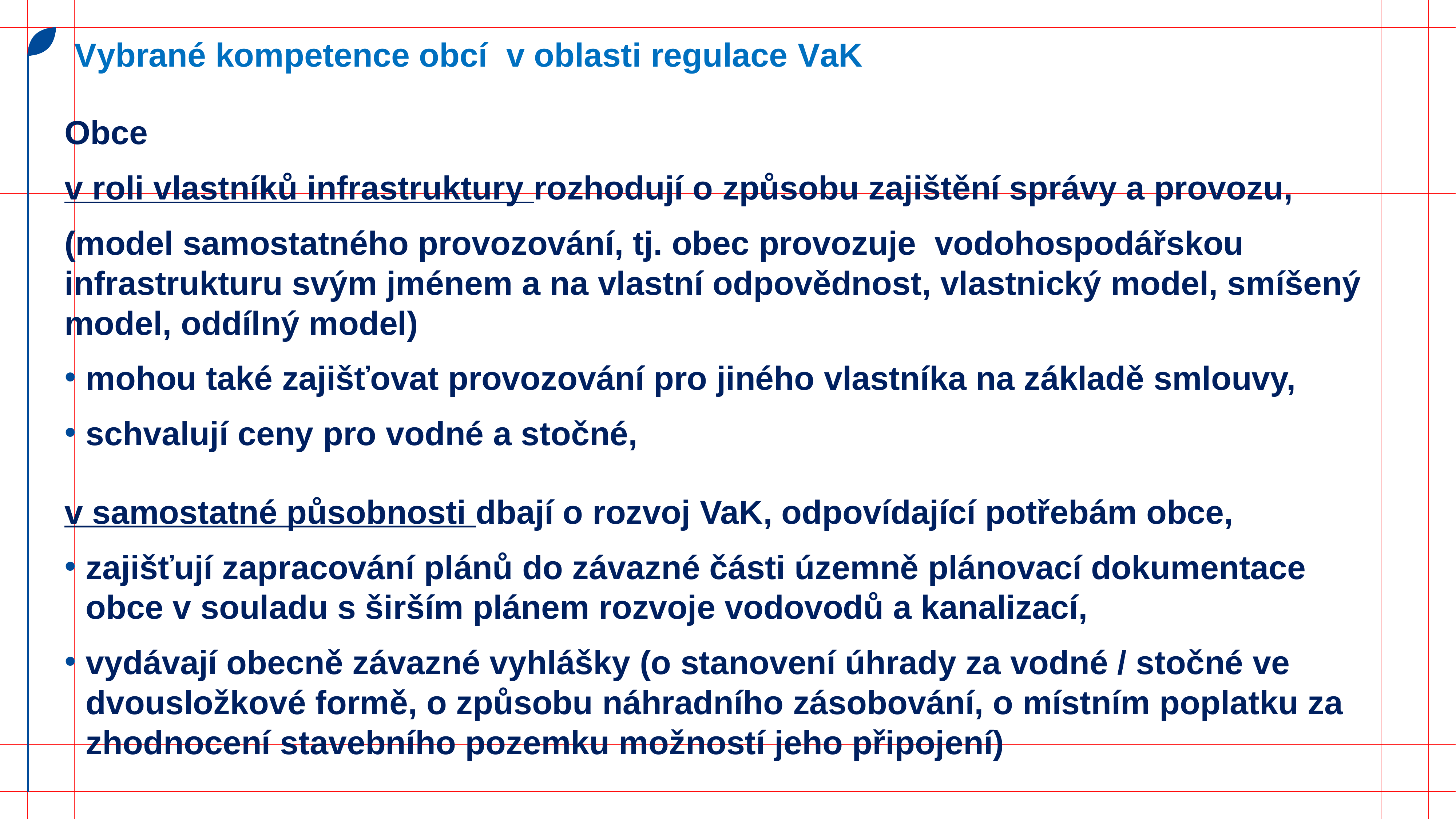

# Vybrané kompetence obcí  v oblasti regulace VaK
Obce
v roli vlastníků infrastruktury rozhodují o způsobu zajištění správy a provozu,
(model samostatného provozování, tj. obec provozuje  vodohospodářskou infrastrukturu svým jménem a na vlastní odpovědnost, vlastnický model, smíšený model, oddílný model)
mohou také zajišťovat provozování pro jiného vlastníka na základě smlouvy,
schvalují ceny pro vodné a stočné,

v samostatné působnosti dbají o rozvoj VaK, odpovídající potřebám obce,
zajišťují zapracování plánů do závazné části územně plánovací dokumentace obce v souladu s širším plánem rozvoje vodovodů a kanalizací,
vydávají obecně závazné vyhlášky (o stanovení úhrady za vodné / stočné ve dvousložkové formě, o způsobu náhradního zásobování, o místním poplatku za zhodnocení stavebního pozemku možností jeho připojení)